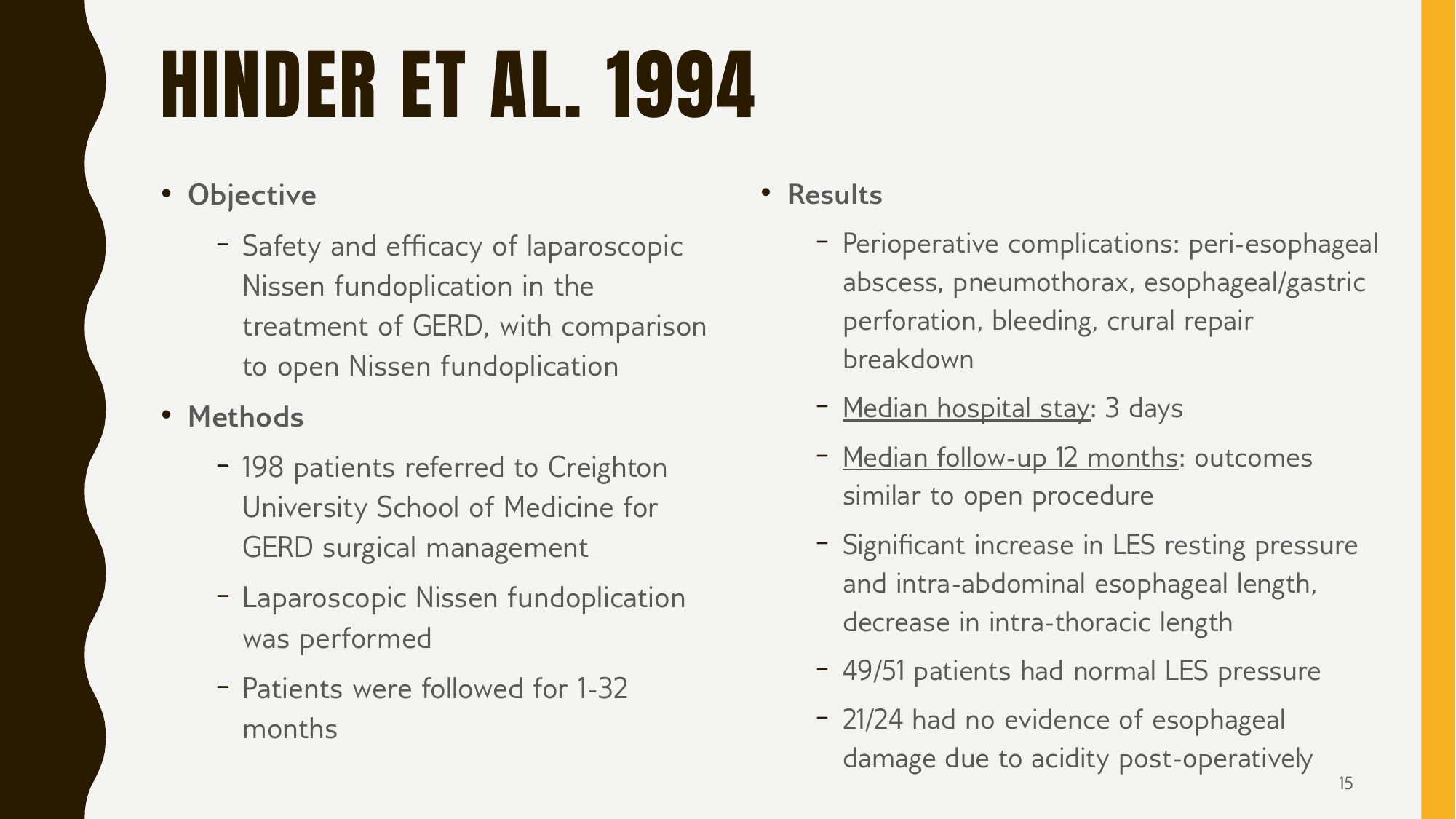

# Hinder et al. 1994
Objective
Safety and efficacy of laparoscopic Nissen fundoplication in the treatment of GERD, with comparison to open Nissen fundoplication
Methods
198 patients referred to Creighton University School of Medicine for GERD surgical management
Laparoscopic Nissen fundoplication was performed
Patients were followed for 1-32 months
Results
Perioperative complications: peri-esophageal abscess, pneumothorax, esophageal/gastric perforation, bleeding, crural repair breakdown
Median hospital stay: 3 days
Median follow-up 12 months: outcomes similar to open procedure
Significant increase in LES resting pressure and intra-abdominal esophageal length, decrease in intra-thoracic length
49/51 patients had normal LES pressure
21/24 had no evidence of esophageal damage due to acidity post-operatively

15